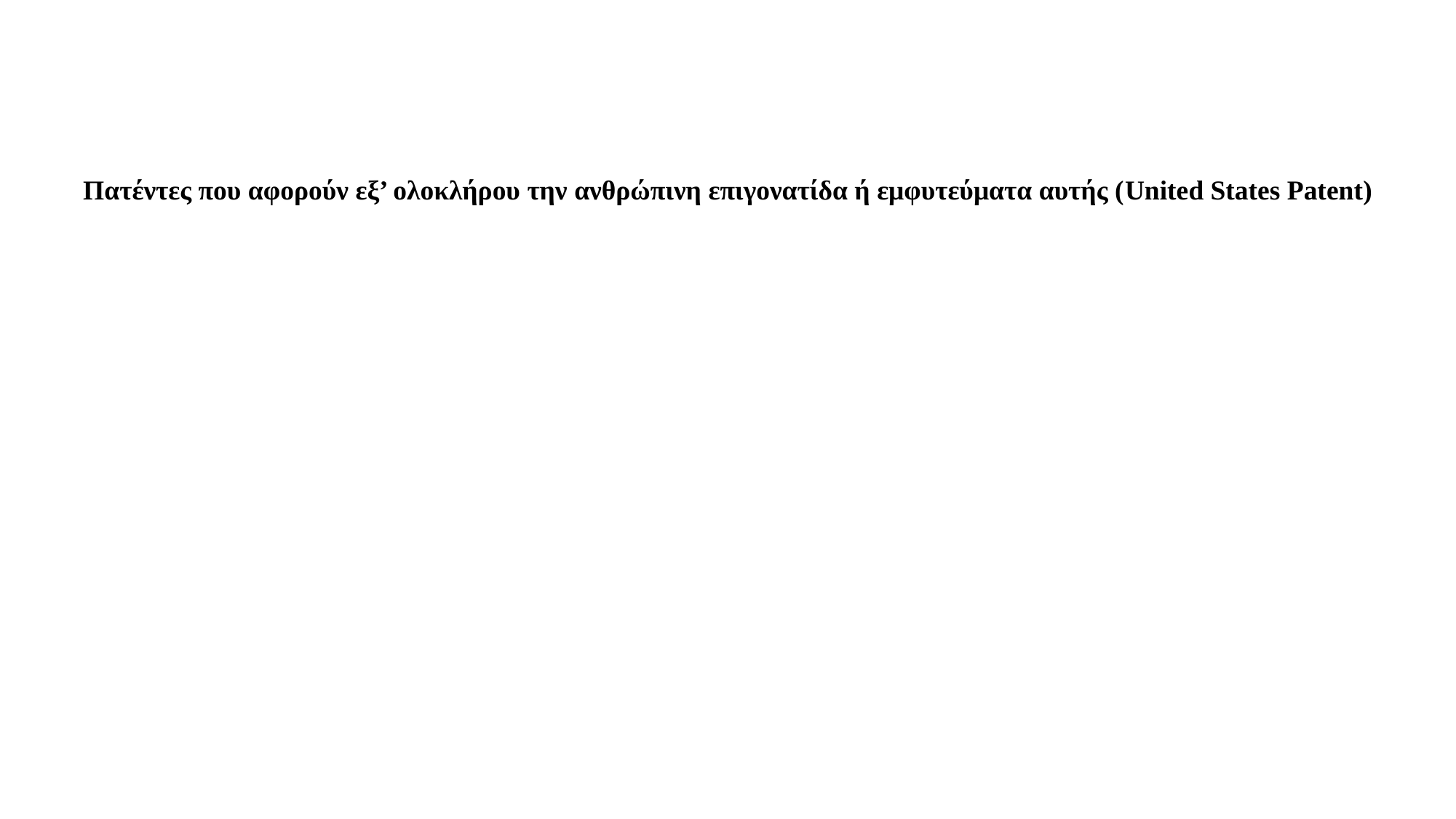

# Πατέντες που αφορούν εξ’ ολοκλήρου την ανθρώπινη επιγονατίδα ή εμφυτεύματα αυτής (United States Patent)